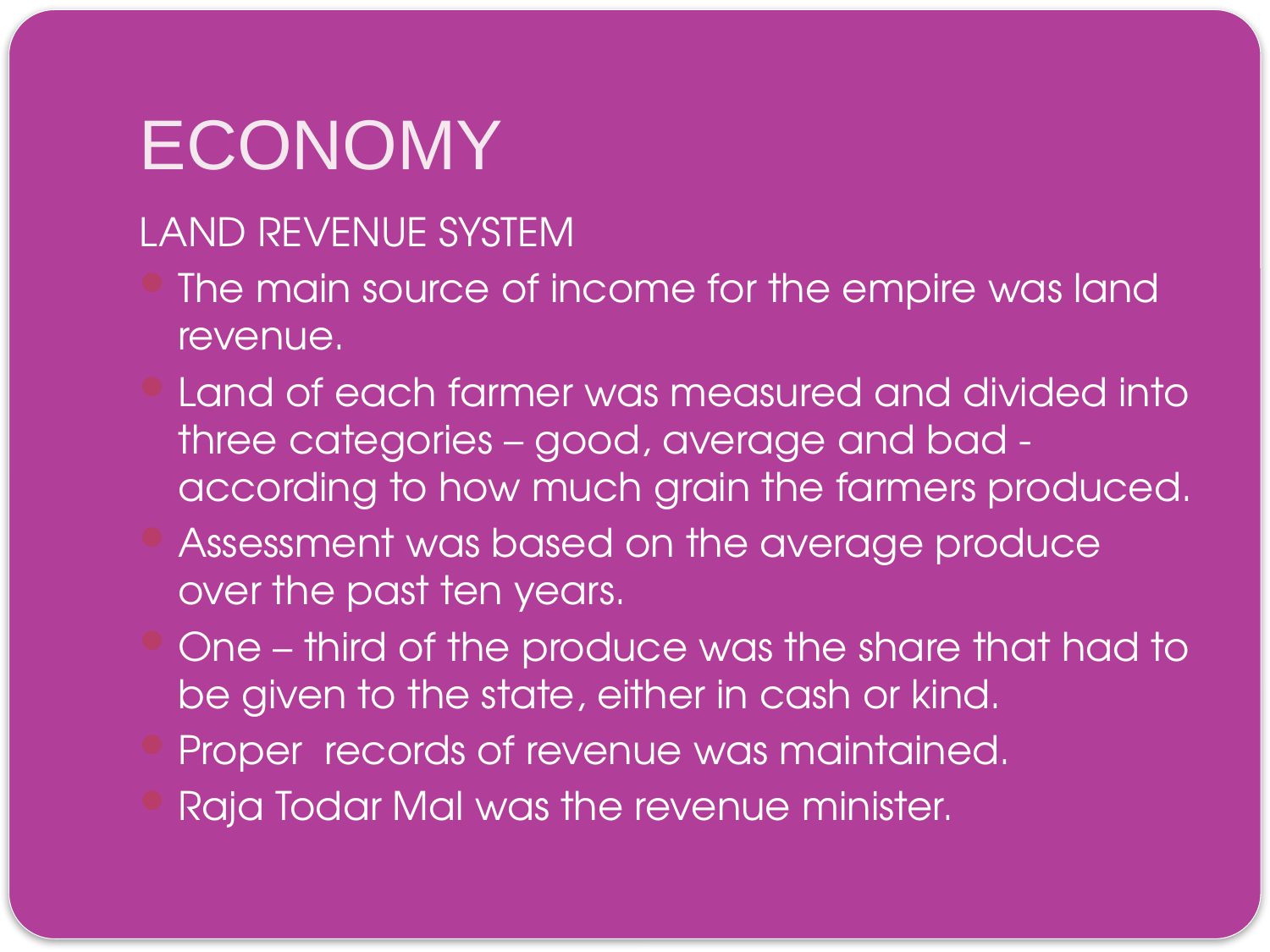

# ECONOMY
LAND REVENUE SYSTEM
The main source of income for the empire was land revenue.
Land of each farmer was measured and divided into three categories – good, average and bad - according to how much grain the farmers produced.
Assessment was based on the average produce over the past ten years.
One – third of the produce was the share that had to be given to the state, either in cash or kind.
Proper  records of revenue was maintained.
Raja Todar Mal was the revenue minister.